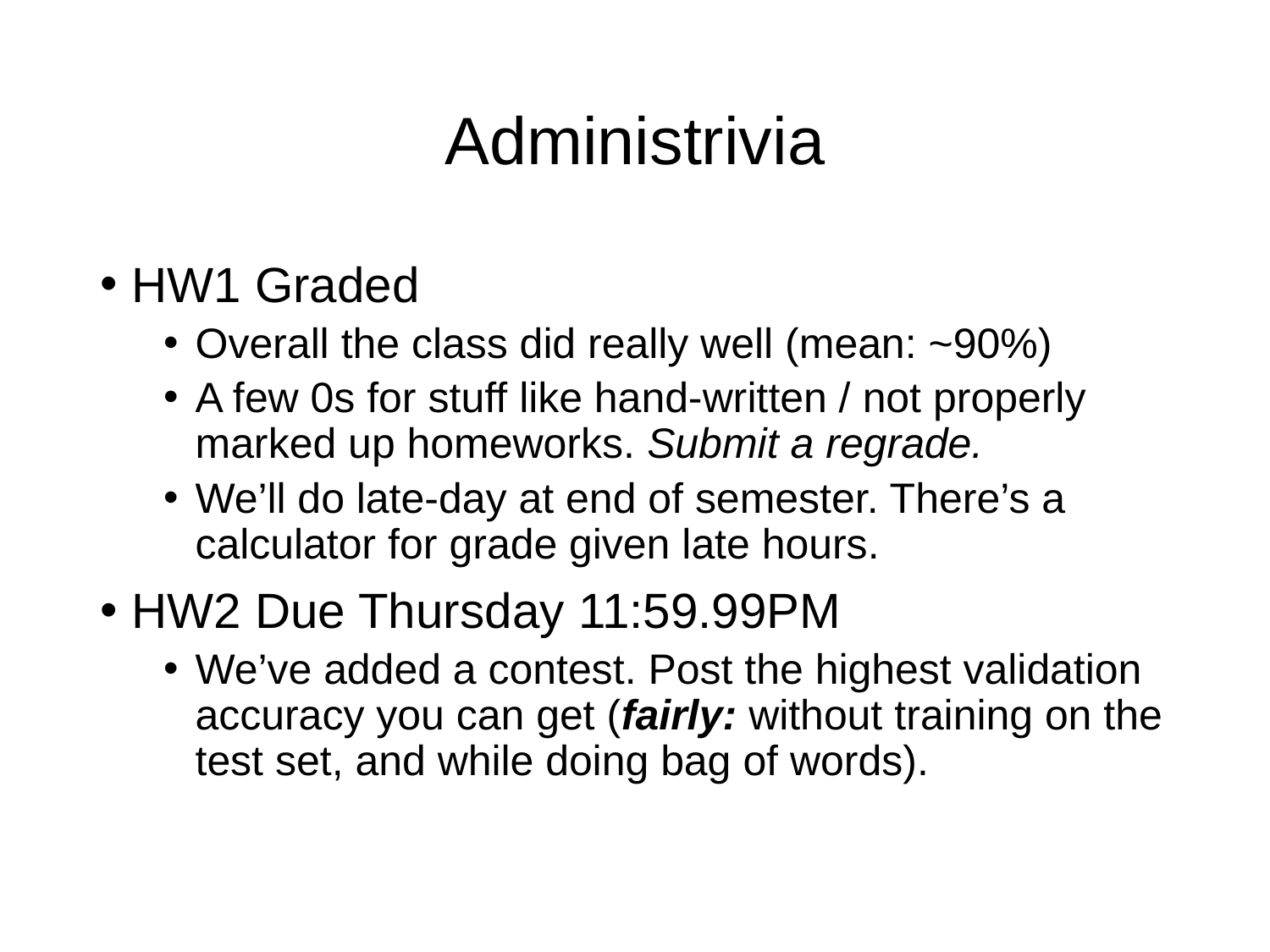

# Administrivia
HW1 Graded
Overall the class did really well (mean: ~90%)
A few 0s for stuff like hand-written / not properly marked up homeworks. Submit a regrade.
We’ll do late-day at end of semester. There’s a calculator for grade given late hours.
HW2 Due Thursday 11:59.99PM
We’ve added a contest. Post the highest validation accuracy you can get (fairly: without training on the test set, and while doing bag of words).